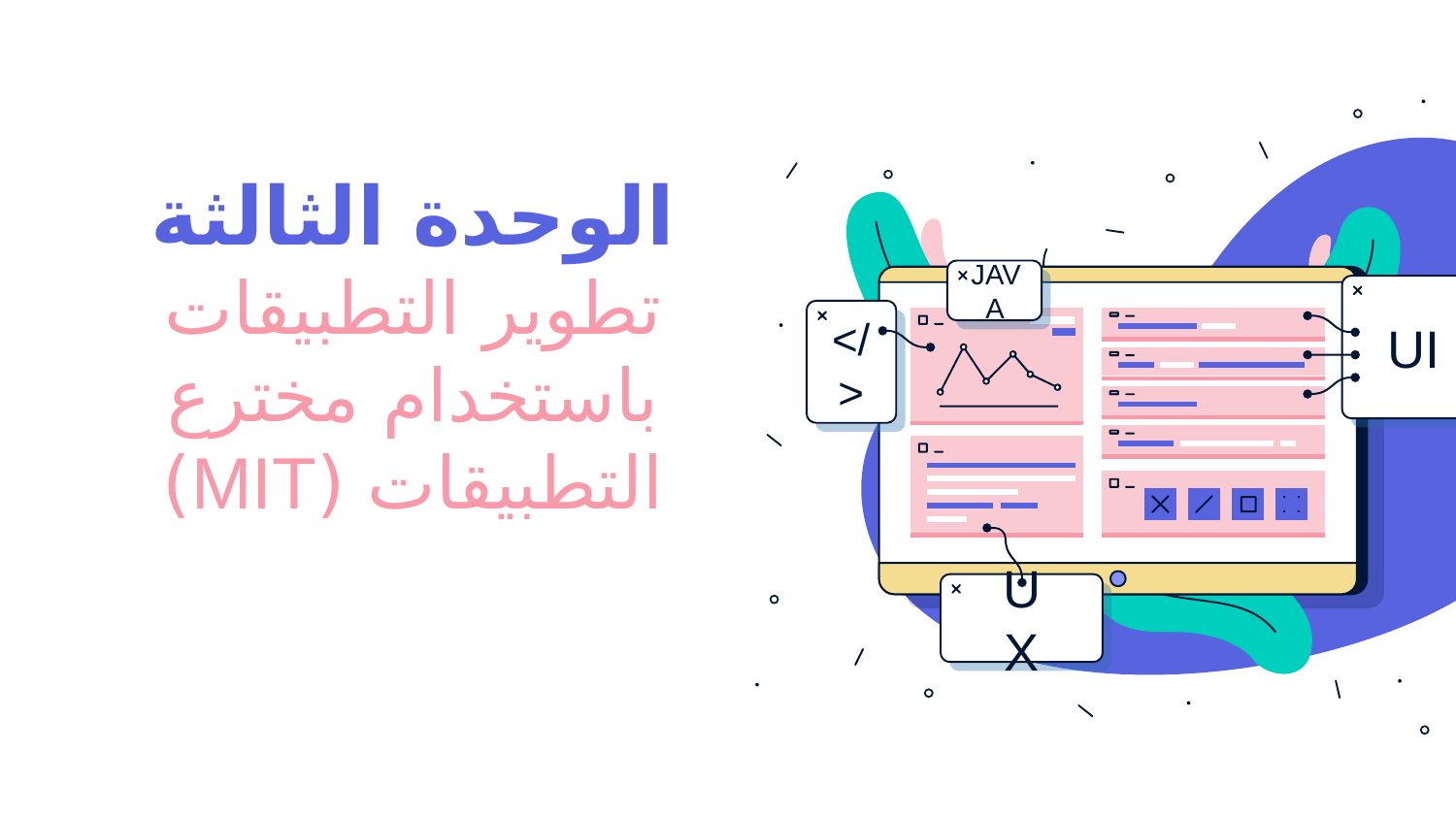

JAVA

UI

</>

UX
# الوحدة الثالثة تطوير التطبيقات باستخدام مخترع التطبيقات (MIT)